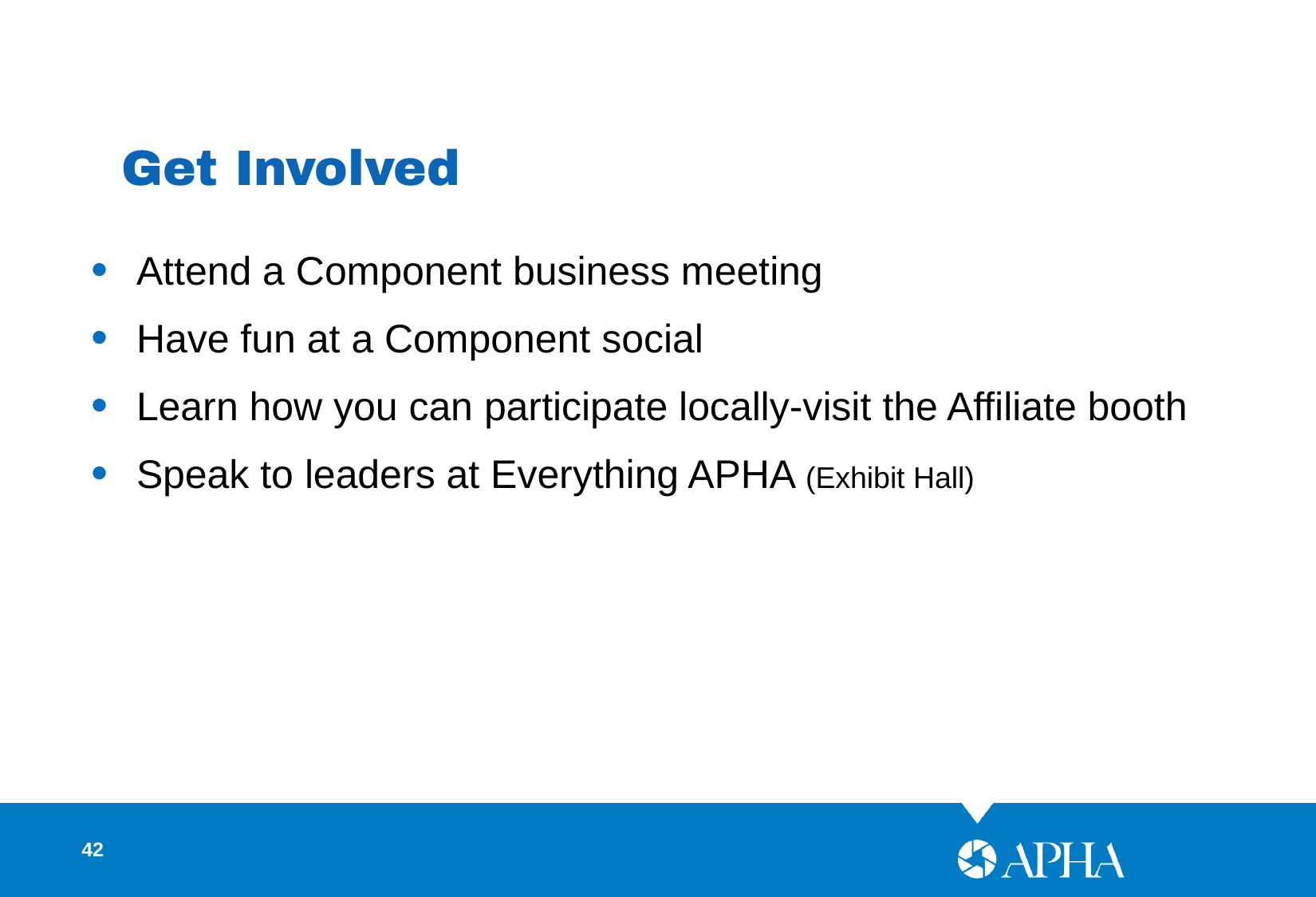

Get Involved
Attend a Component business meeting
Have fun at a Component social
Learn how you can participate locally-visit the Affiliate booth
Speak to leaders at Everything APHA (Exhibit Hall)

42